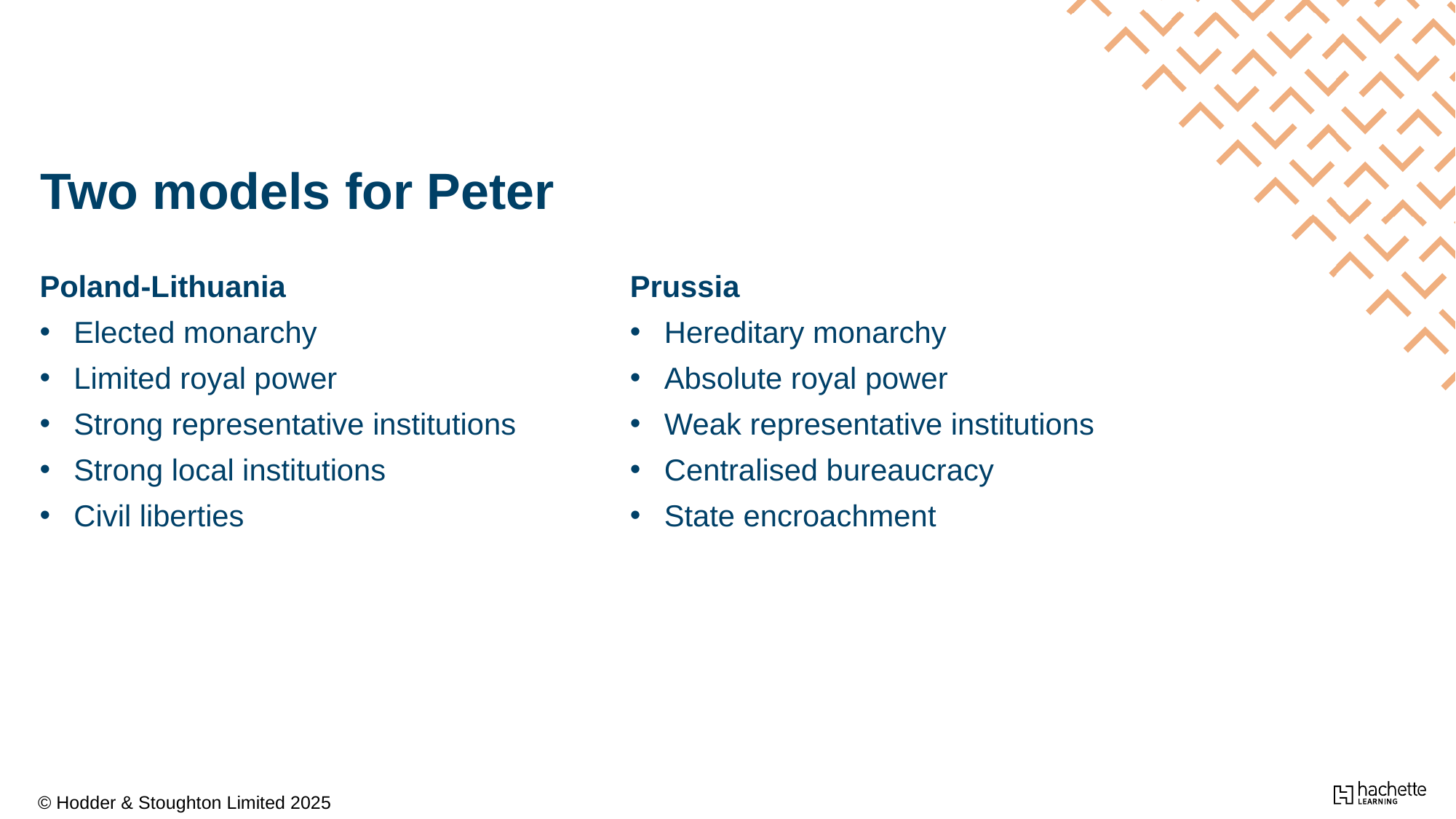

Two models for Peter
Poland-Lithuania
Elected monarchy
Limited royal power
Strong representative institutions
Strong local institutions
Civil liberties

Prussia
Hereditary monarchy
Absolute royal power
Weak representative institutions
Centralised bureaucracy
State encroachment

© Hodder & Stoughton Limited 2025